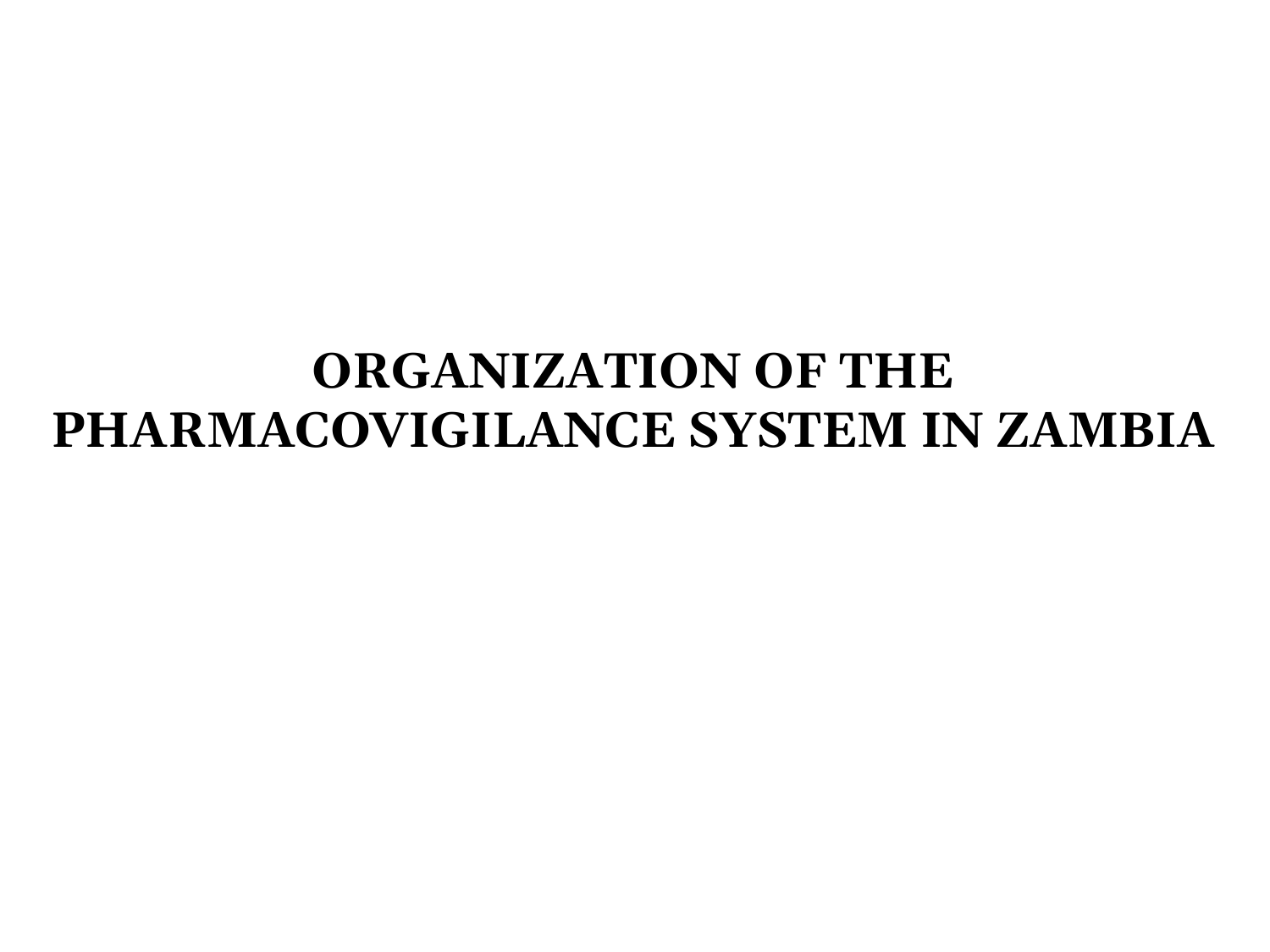

# Organization of the Pharmacovigilance System in Zambia